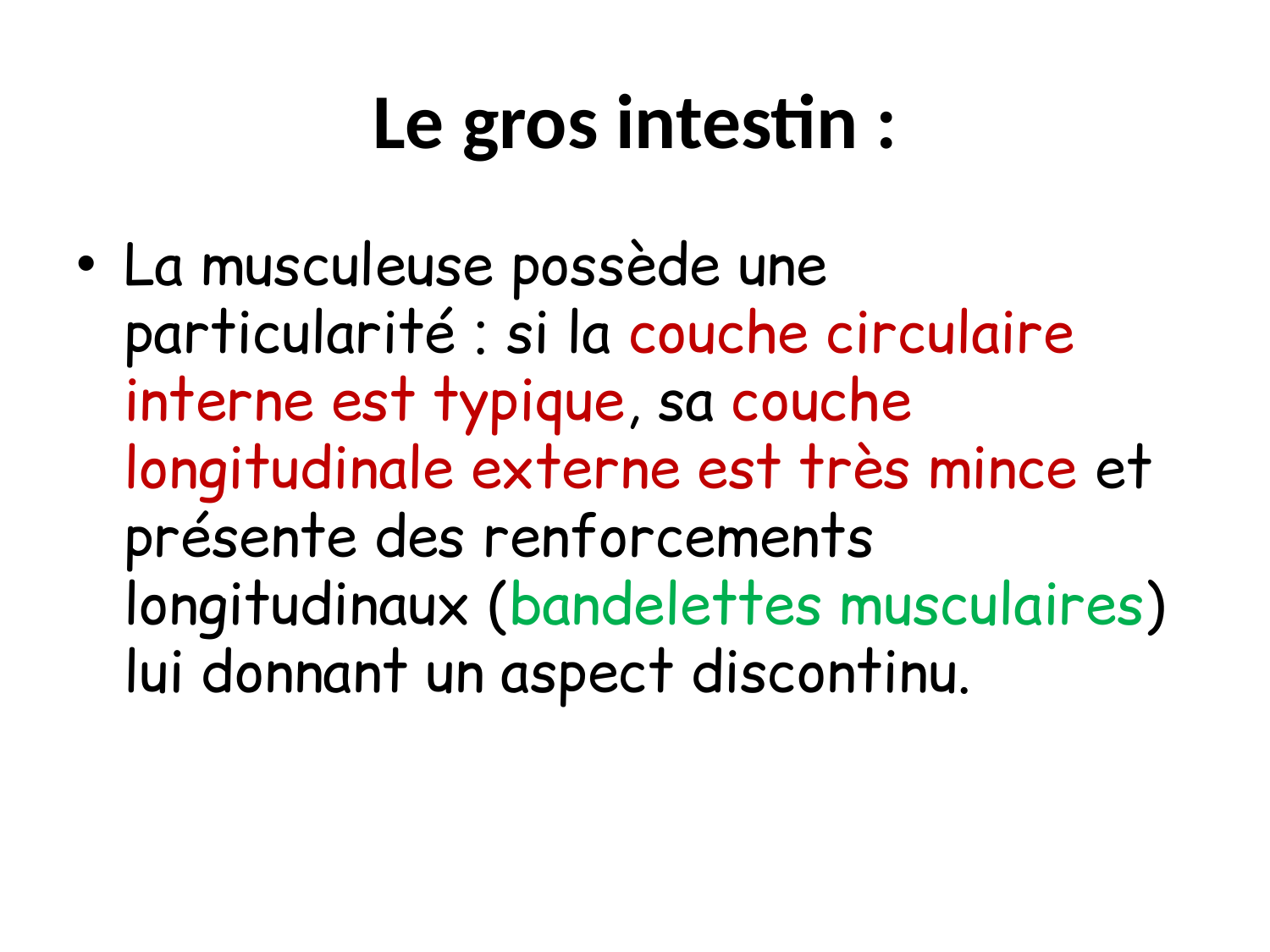

# Le gros intestin :
La musculeuse possède une particularité : si la couche circulaire interne est typique, sa couche longitudinale externe est très mince et présente des renforcements longitudinaux (bandelettes musculaires)  lui donnant un aspect discontinu.